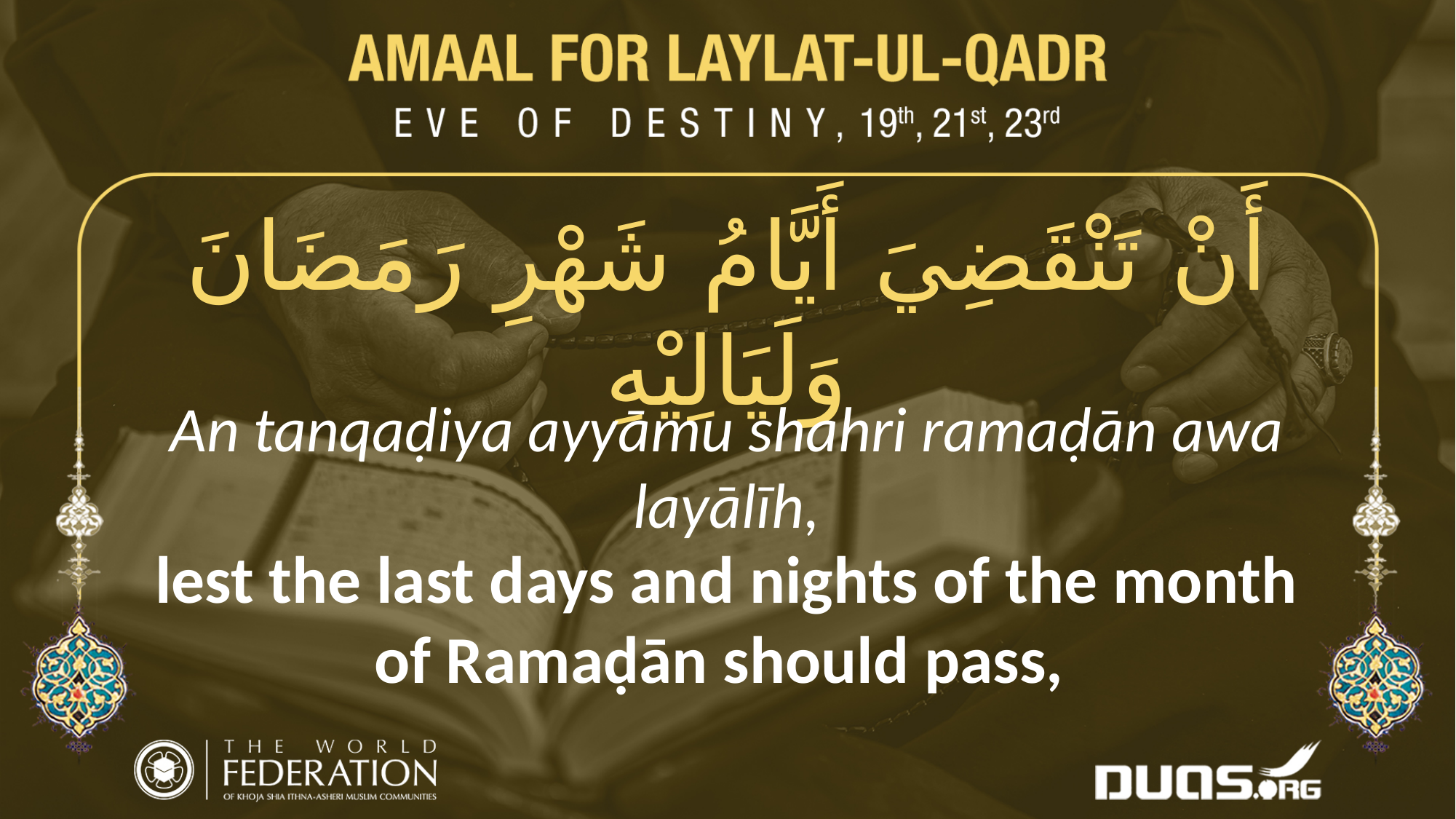

أَنْ تَنْقَضِيَ أَيَّامُ شَهْرِ رَمَضَانَ وَلَيَالِيْهِ
An tanqaḍiya ayyāmu shahri ramaḍān awa layālīh,
lest the last days and nights of the month of Ramaḍān should pass,